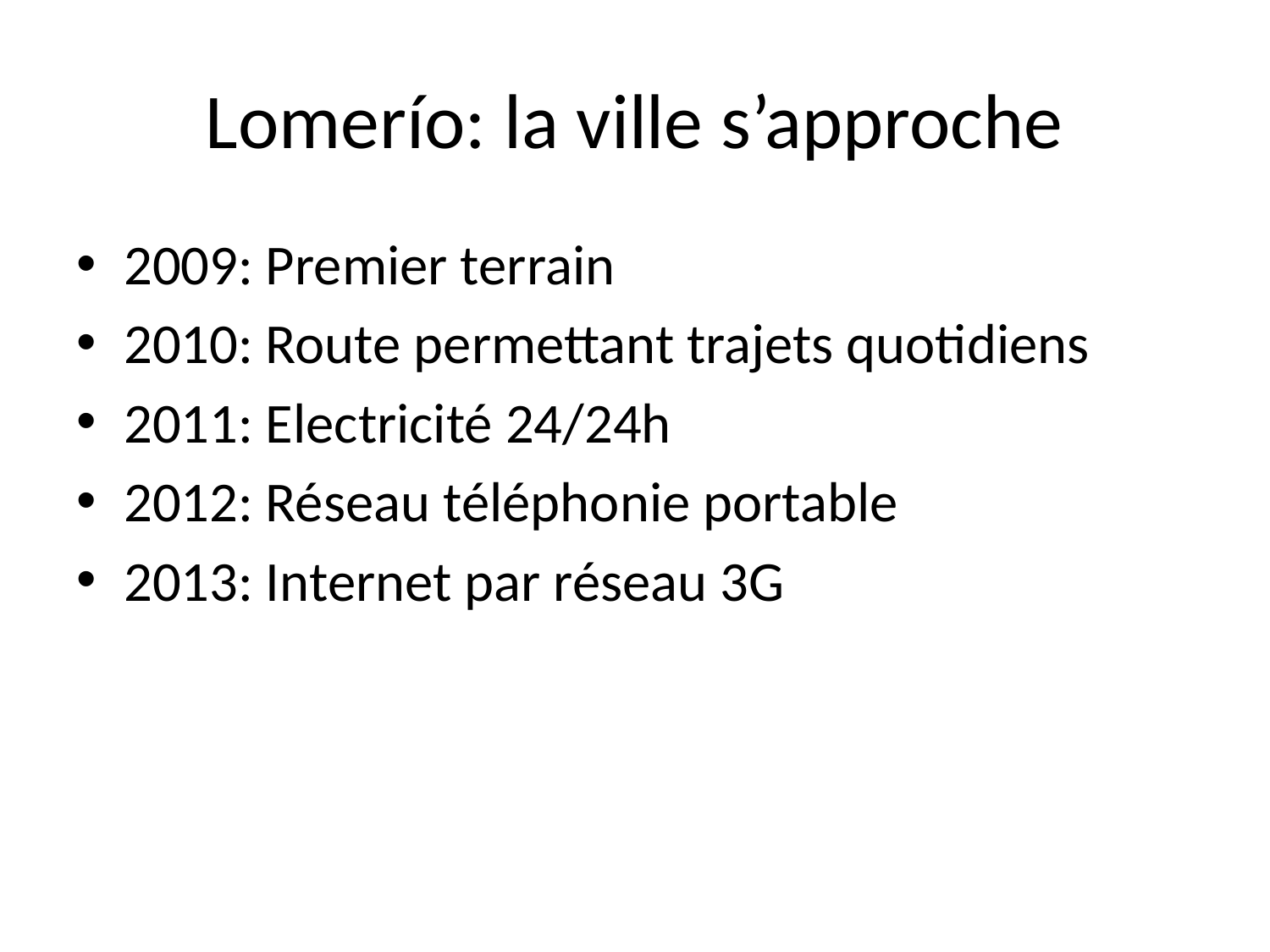

# Lomerío: la ville s’approche
2009: Premier terrain
2010: Route permettant trajets quotidiens
2011: Electricité 24/24h
2012: Réseau téléphonie portable
2013: Internet par réseau 3G